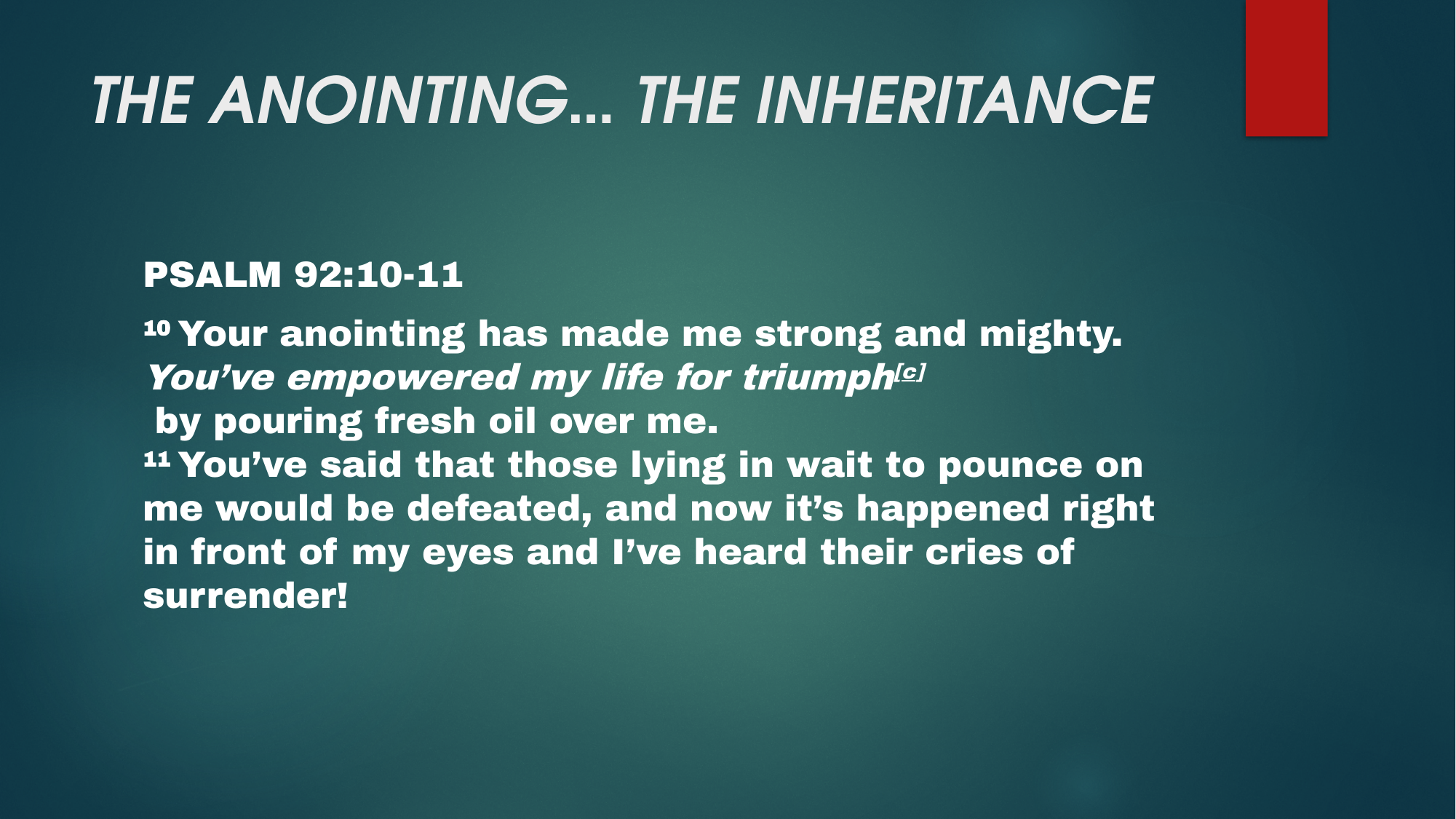

# THE ANOINTING… THE INHERITANCE
PSALM 92:10-11
10 Your anointing has made me strong and mighty.
You’ve empowered my life for triumph[c]
 by pouring fresh oil over me.
11 You’ve said that those lying in wait to pounce on me would be defeated, and now it’s happened right in front of my eyes and I’ve heard their cries of surrender!